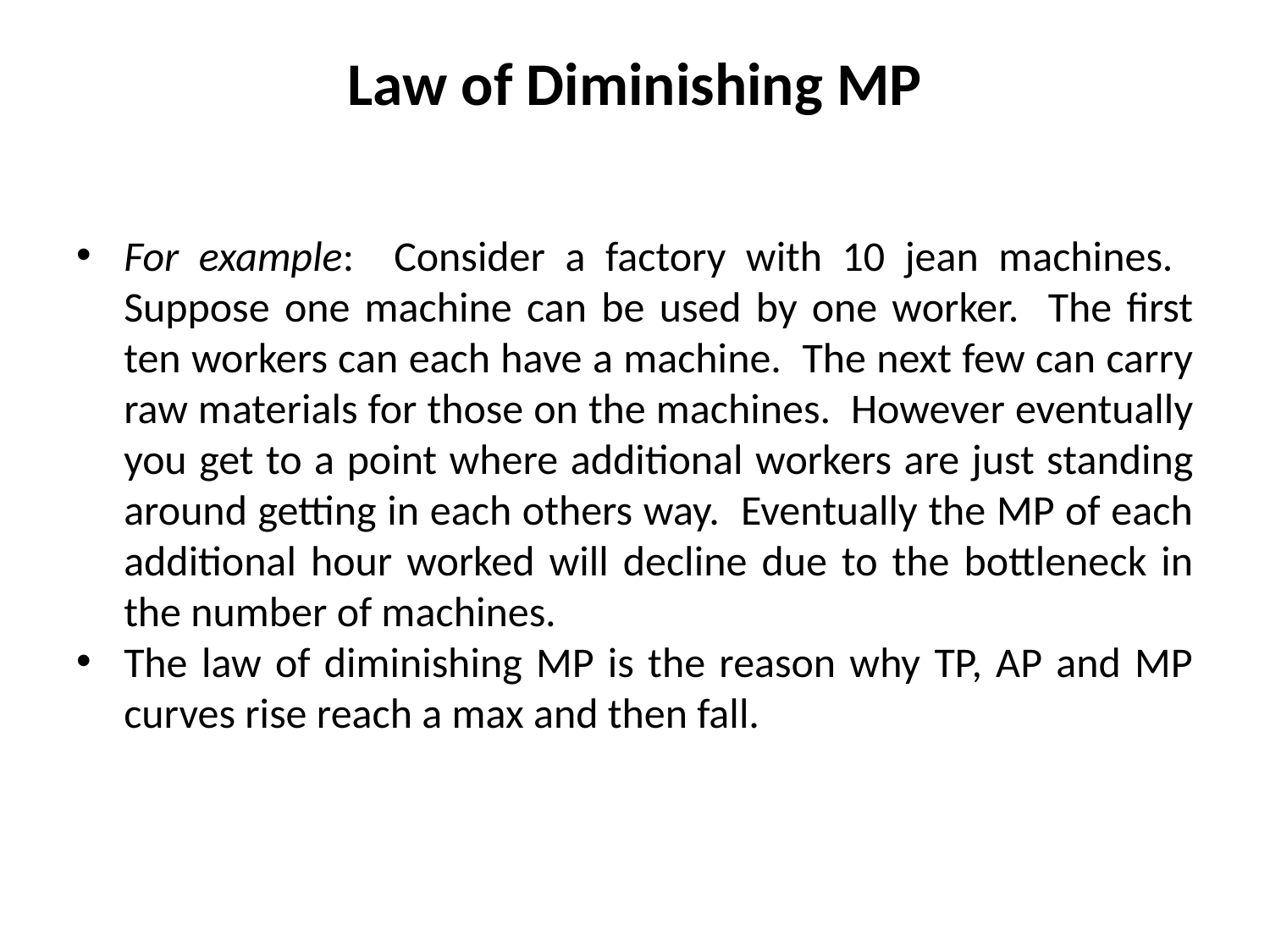

# Law of Diminishing MP
For example:  Consider a factory with 10 jean machines.  Suppose one machine can be used by one worker.  The first ten workers can each have a machine.  The next few can carry raw materials for those on the machines.  However eventually you get to a point where additional workers are just standing around getting in each others way.  Eventually the MP of each additional hour worked will decline due to the bottleneck in the number of machines.
The law of diminishing MP is the reason why TP, AP and MP curves rise reach a max and then fall.